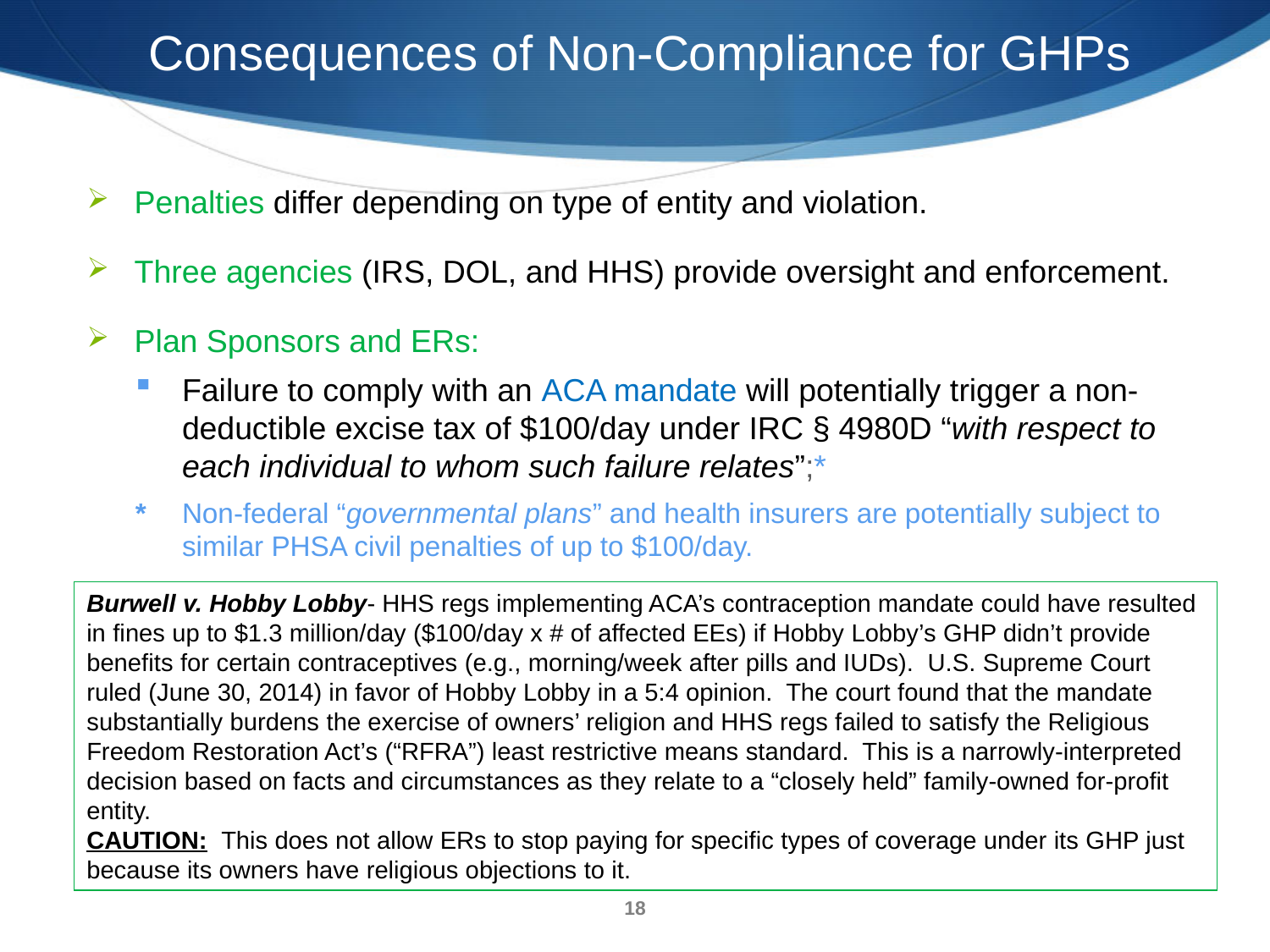

Consequences of Non-Compliance for GHPs
Penalties differ depending on type of entity and violation.
Three agencies (IRS, DOL, and HHS) provide oversight and enforcement.
Plan Sponsors and ERs:
Failure to comply with an ACA mandate will potentially trigger a non-deductible excise tax of $100/day under IRC § 4980D “with respect to each individual to whom such failure relates”;*
*	Non-federal “governmental plans” and health insurers are potentially subject to similar PHSA civil penalties of up to $100/day.
Burwell v. Hobby Lobby- HHS regs implementing ACA’s contraception mandate could have resulted in fines up to $1.3 million/day ($100/day x # of affected EEs) if Hobby Lobby’s GHP didn’t provide benefits for certain contraceptives (e.g., morning/week after pills and IUDs).  U.S. Supreme Court ruled (June 30, 2014) in favor of Hobby Lobby in a 5:4 opinion.  The court found that the mandate substantially burdens the exercise of owners’ religion and HHS regs failed to satisfy the Religious Freedom Restoration Act’s (“RFRA”) least restrictive means standard.  This is a narrowly-interpreted decision based on facts and circumstances as they relate to a “closely held” family-owned for-profit entity.
CAUTION:  This does not allow ERs to stop paying for specific types of coverage under its GHP just because its owners have religious objections to it.
18